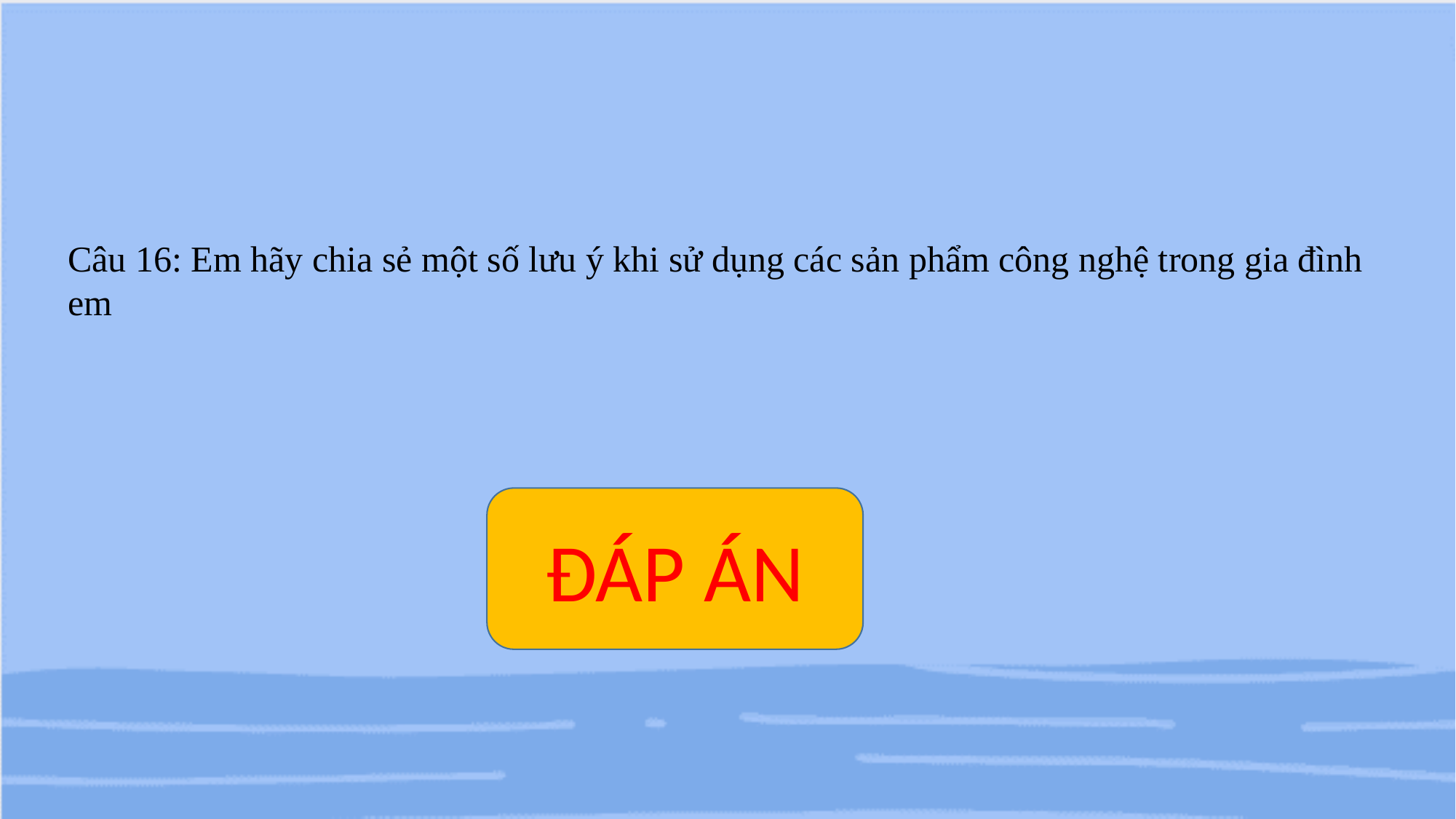

Câu 16: Em hãy chia sẻ một số lưu ý khi sử dụng các sản phẩm công nghệ trong gia đình em
ĐÁP ÁN